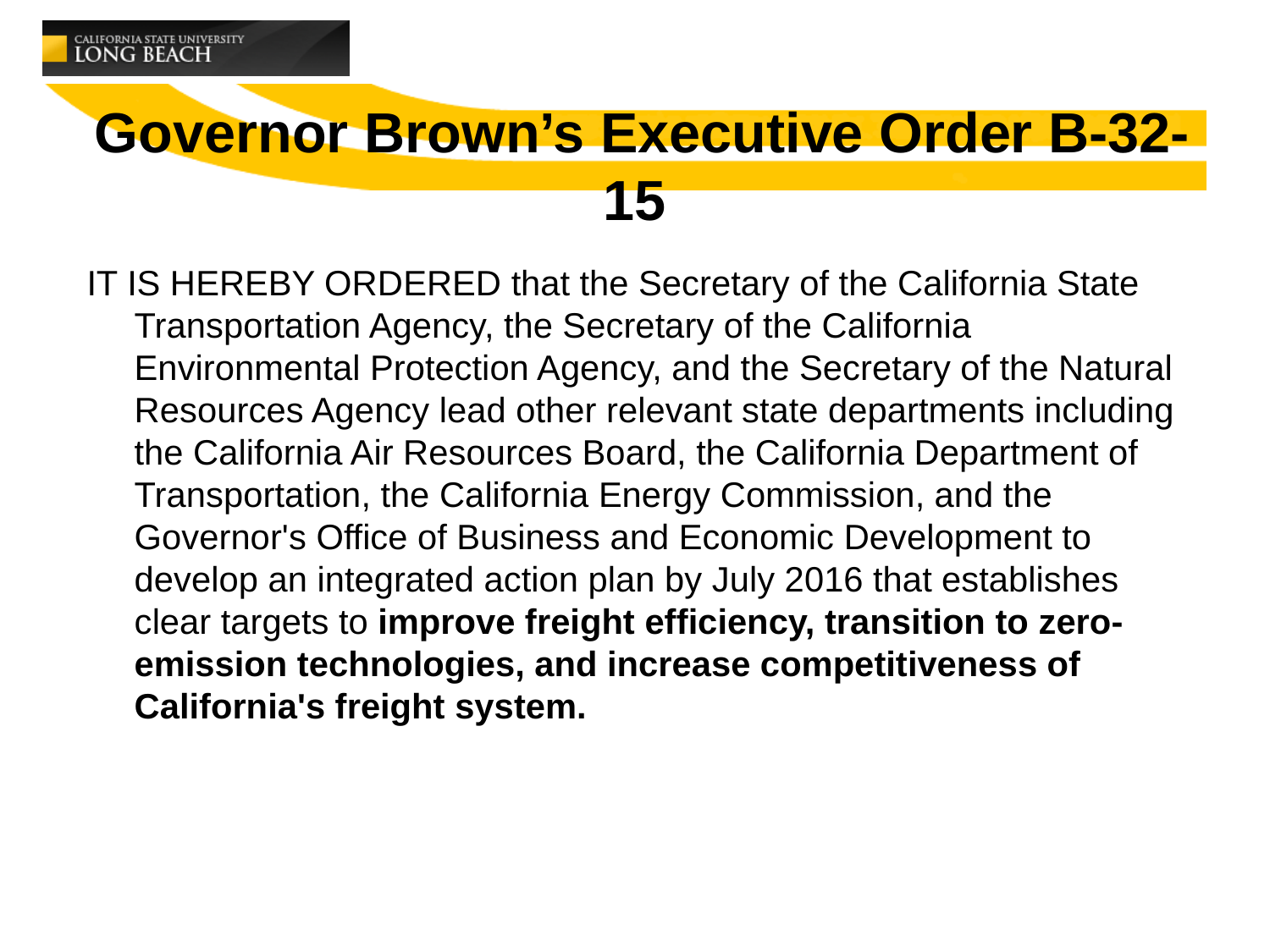

# Governor Brown’s Executive Order B-32-15

IT IS HEREBY ORDERED that the Secretary of the California State Transportation Agency, the Secretary of the California Environmental Protection Agency, and the Secretary of the Natural Resources Agency lead other relevant state departments including the California Air Resources Board, the California Department of Transportation, the California Energy Commission, and the Governor's Office of Business and Economic Development to develop an integrated action plan by July 2016 that establishes clear targets to improve freight efficiency, transition to zero-emission technologies, and increase competitiveness of California's freight system.